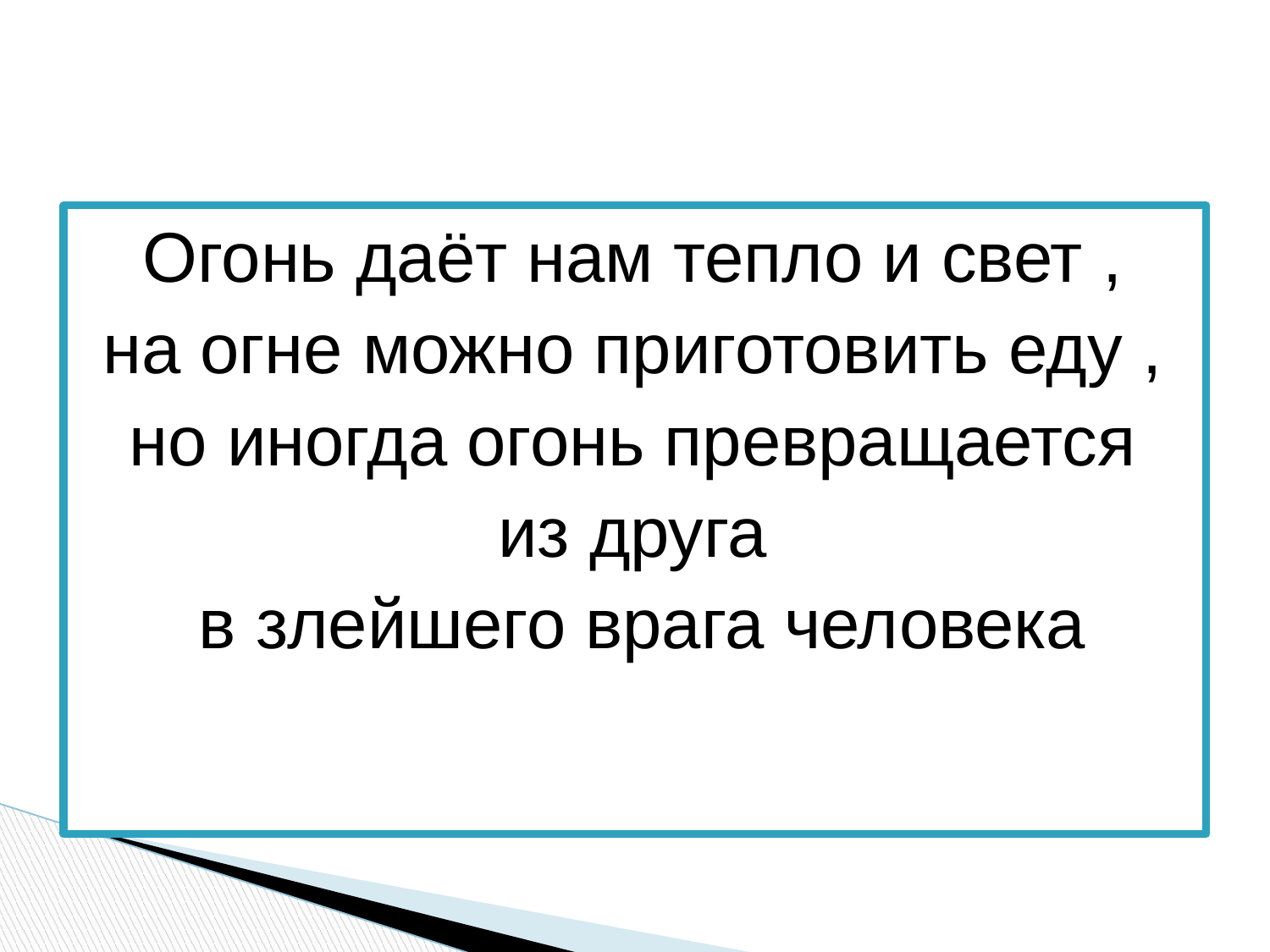

#
Огонь даёт нам тепло и свет ,
на огне можно приготовить еду ,
но иногда огонь превращается
из друга
в злейшего врага человека